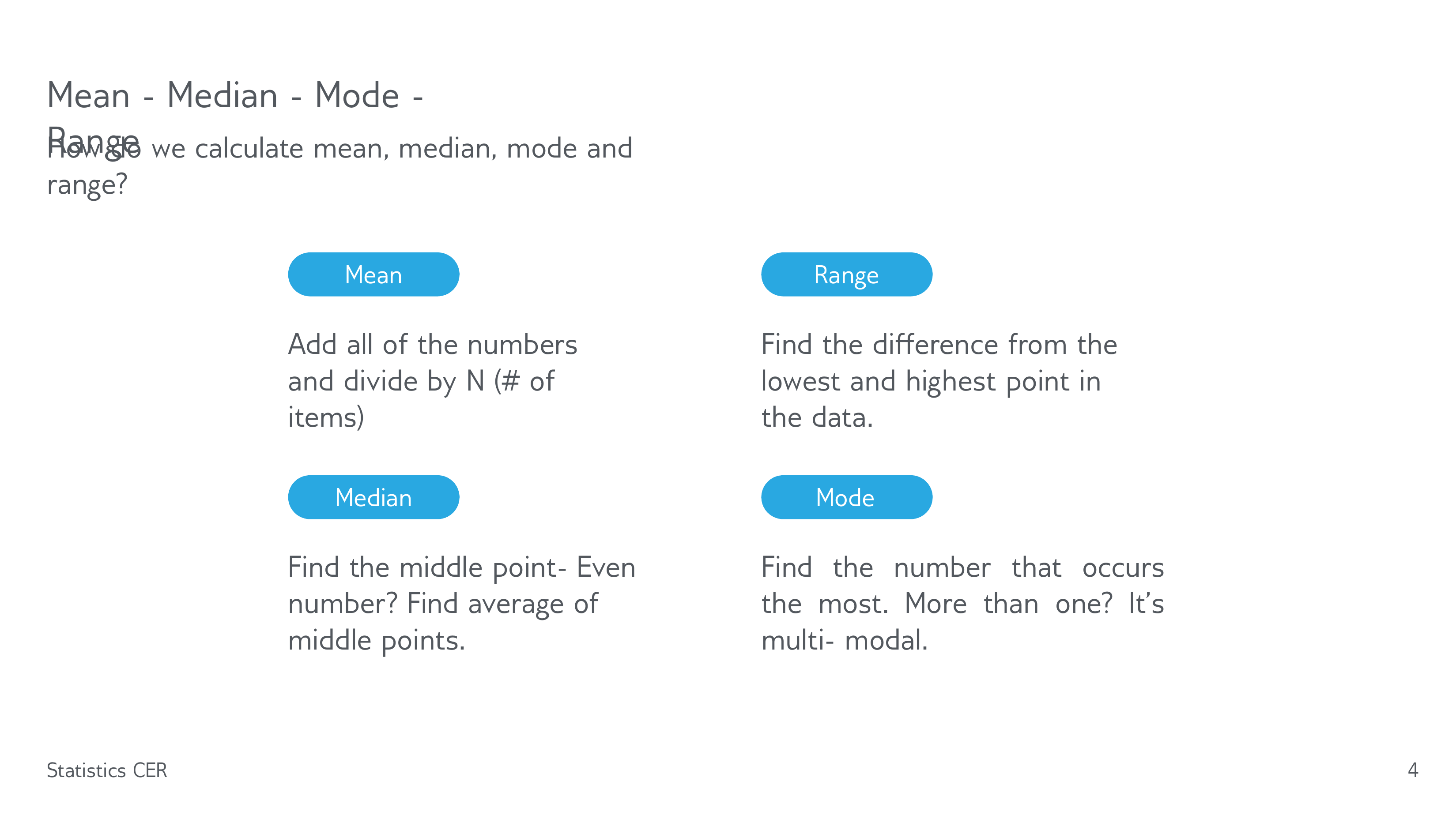

# Mean - Median - Mode - Range
How do we calculate mean, median, mode and range?

Mean
Range
Add all of the numbers and divide by N (# of items)
Find the difference from the lowest and highest point in the data.

Median
Mode
Find the middle point- Even number? Find average of middle points.
Find the number that occurs the most. More than one? It’s multi- modal.
Statistics CER
4